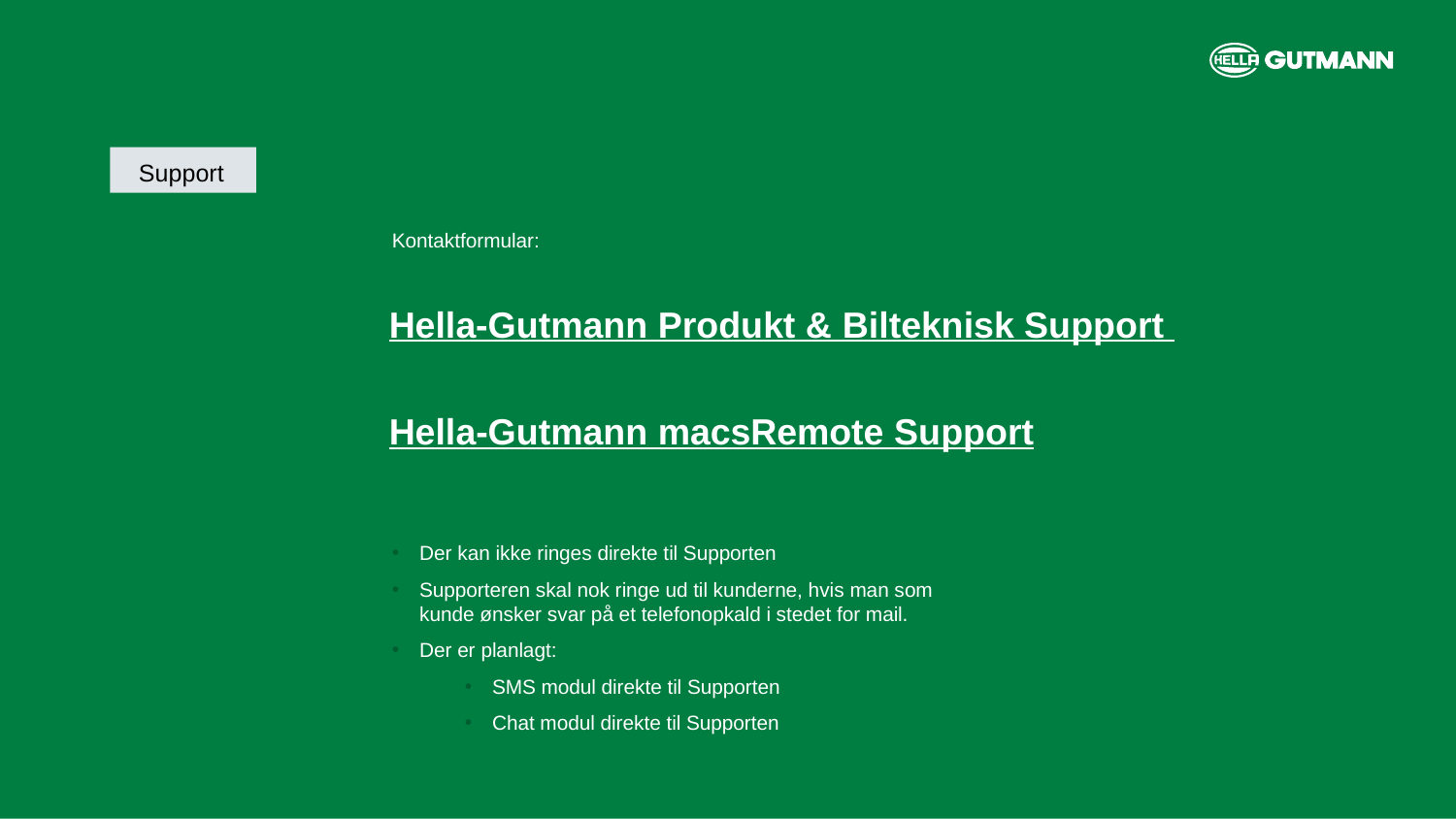

Support
Kontaktformular:
Hella-Gutmann Produkt & Bilteknisk Support
Hella-Gutmann macsRemote Support
Der kan ikke ringes direkte til Supporten
Supporteren skal nok ringe ud til kunderne, hvis man som kunde ønsker svar på et telefonopkald i stedet for mail.
Der er planlagt:
SMS modul direkte til Supporten
Chat modul direkte til Supporten
Hella Gutmann  |  Name
17